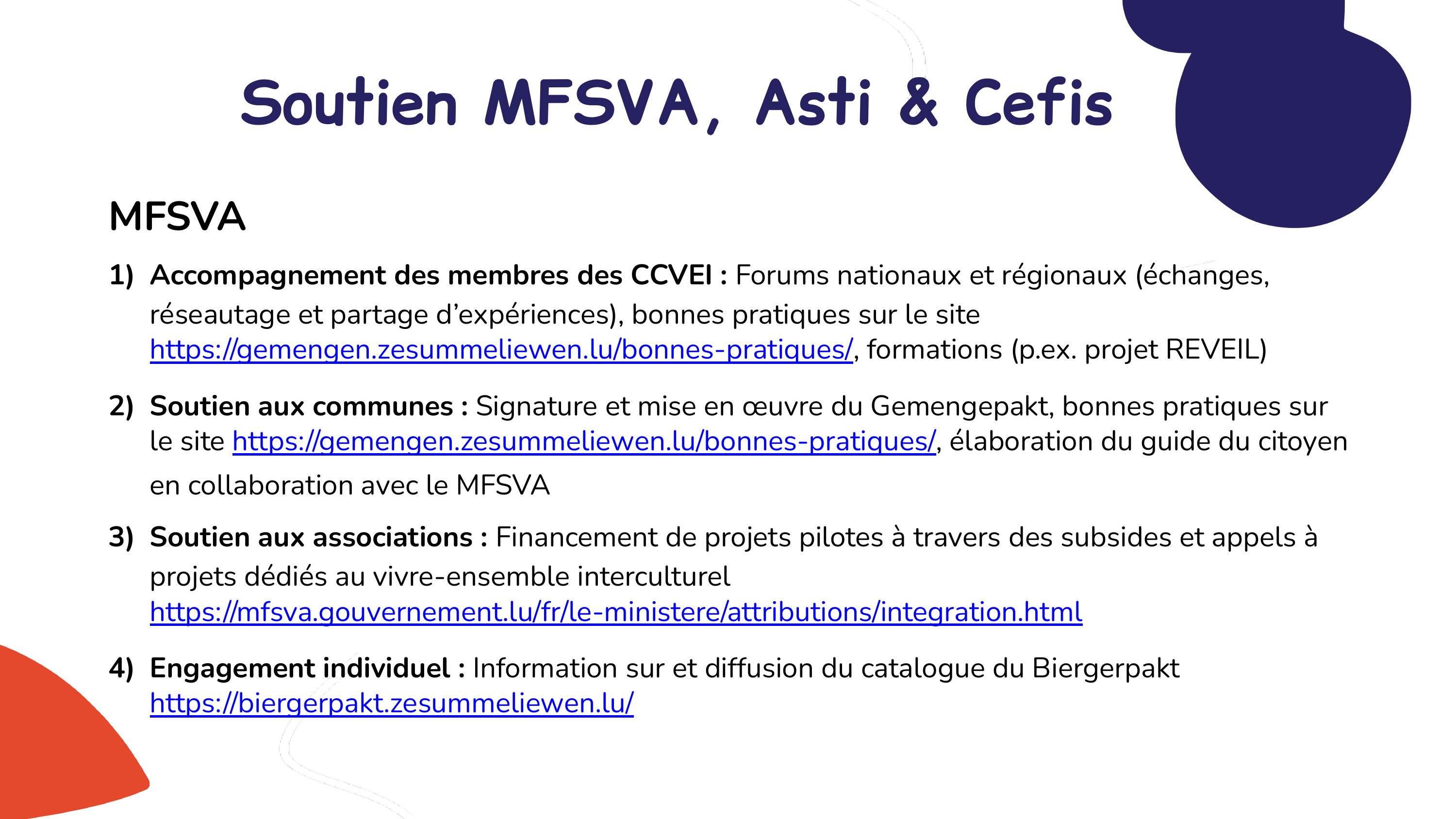

Soutien MFSVA, Asti & Cefis
MFSVA
Accompagnement des membres des CCVEI : Forums nationaux et régionaux (échanges, réseautage et partage d’expériences), bonnes pratiques sur le site https://gemengen.zesummeliewen.lu/bonnes-pratiques/, formations (p.ex. projet REVEIL)
Soutien aux communes : Signature et mise en œuvre du Gemengepakt, bonnes pratiques sur le site https://gemengen.zesummeliewen.lu/bonnes-pratiques/, élaboration du guide du citoyen en collaboration avec le MFSVA
Soutien aux associations : Financement de projets pilotes à travers des subsides et appels à projets dédiés au vivre-ensemble interculturel https://mfsva.gouvernement.lu/fr/le-ministere/attributions/integration.html
Engagement individuel : Information sur et diffusion du catalogue du Biergerpakt https://biergerpakt.zesummeliewen.lu/